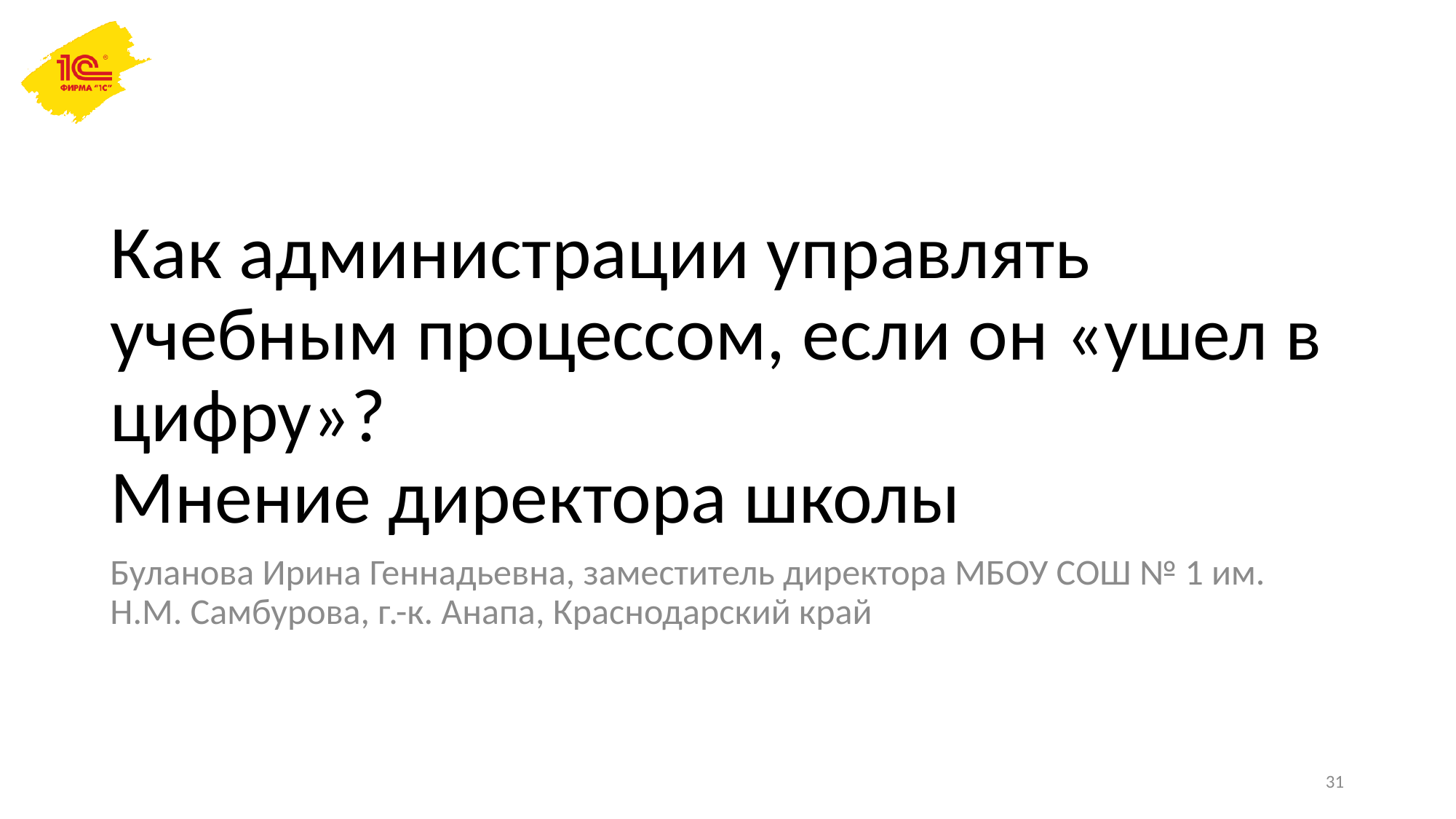

# Как администрации управлять учебным процессом, если он «ушел в цифру»? Мнение директора школы
Буланова Ирина Геннадьевна, заместитель директора МБОУ СОШ № 1 им. Н.М. Самбурова, г.-к. Анапа, Краснодарский край
31